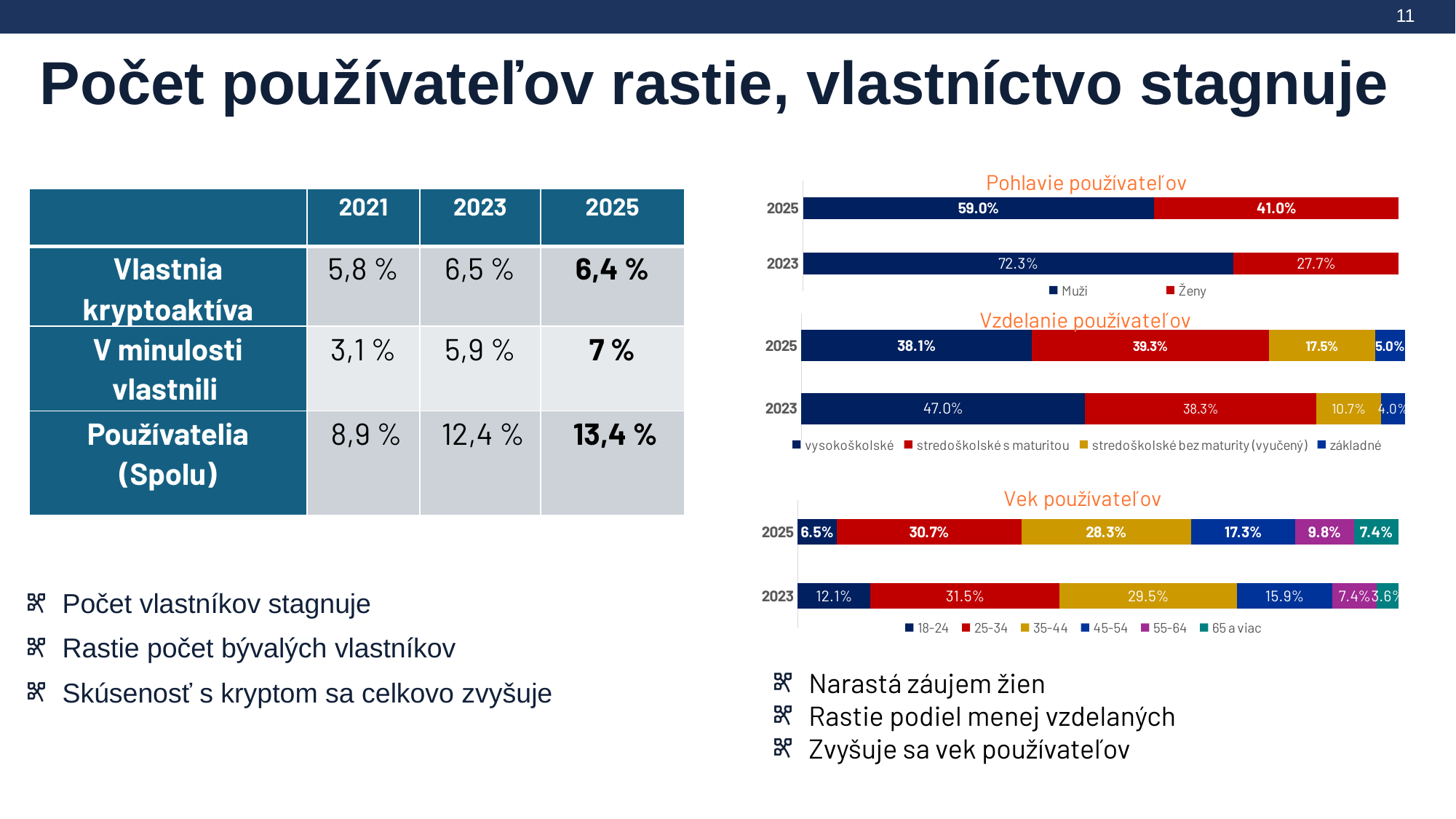

11
# Počet používateľov rastie, vlastníctvo stagnuje

### Chart: Pohlavie používateľov

| Category | Muži | Ženy |
|---|---|---|
| 2023 | 0.723 | 0.277 |
| 2025 | 0.59 | 0.41 |

Počet vlastníkov stagnuje
Rastie počet bývalých vlastníkov
Skúsenosť s kryptom sa celkovo zvyšuje

|  | 2021 | 2023 | 2025 |
| --- | --- | --- | --- |
| Vlastnia kryptoaktíva | 5,8 % | 6,5 % | 6,4 % |
| V minulosti vlastnili | 3,1 % | 5,9 % | 7 % |
| Používatelia (Spolu) | 8,9 % | 12,4 % | 13,4 % |

### Chart: Vzdelanie používateľov

| Category | vysokoškolské | stredoškolské s maturitou | stredoškolské bez maturity (vyučený) | základné |
|---|---|---|---|---|
| 2023 | 0.47 | 0.383 | 0.107 | 0.04 |
| 2025 | 0.381 | 0.393 | 0.175 | 0.05 |

### Chart: Vek používateľov

| Category | 18-24 | 25-34 | 35-44 | 45-54 | 55-64 | 65 a viac |
|---|---|---|---|---|---|---|
| 2023 | 0.121 | 0.315 | 0.295 | 0.159 | 0.074 | 0.036 |
| 2025 | 0.065 | 0.307 | 0.283 | 0.173 | 0.098 | 0.074 |
Narastá záujem žien
Rastie podiel menej vzdelaných
Zvyšuje sa vek používateľov